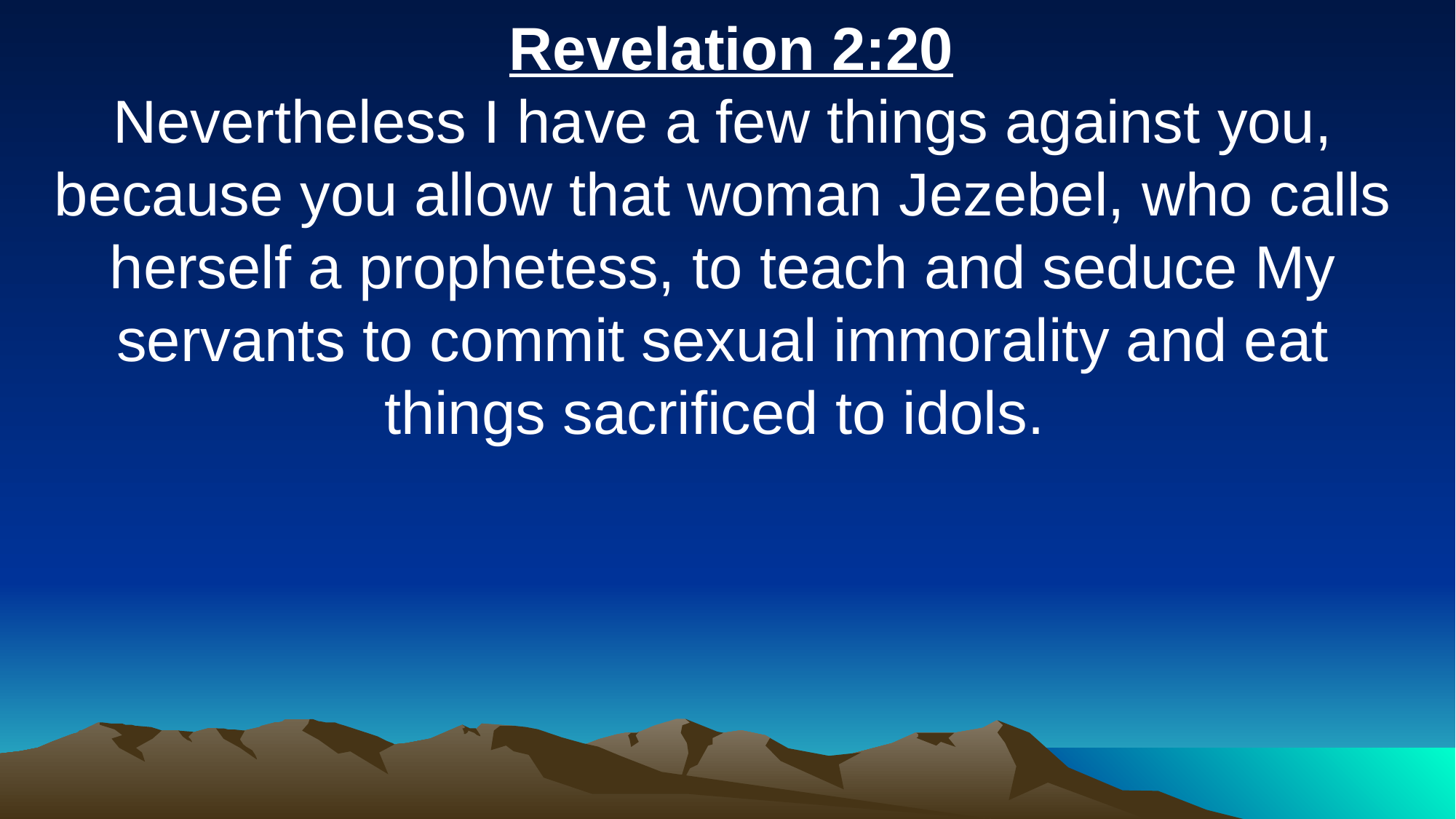

Revelation 2:20
Nevertheless I have a few things against you, because you allow that woman Jezebel, who calls herself a prophetess, to teach and seduce My servants to commit sexual immorality and eat things sacrificed to idols.